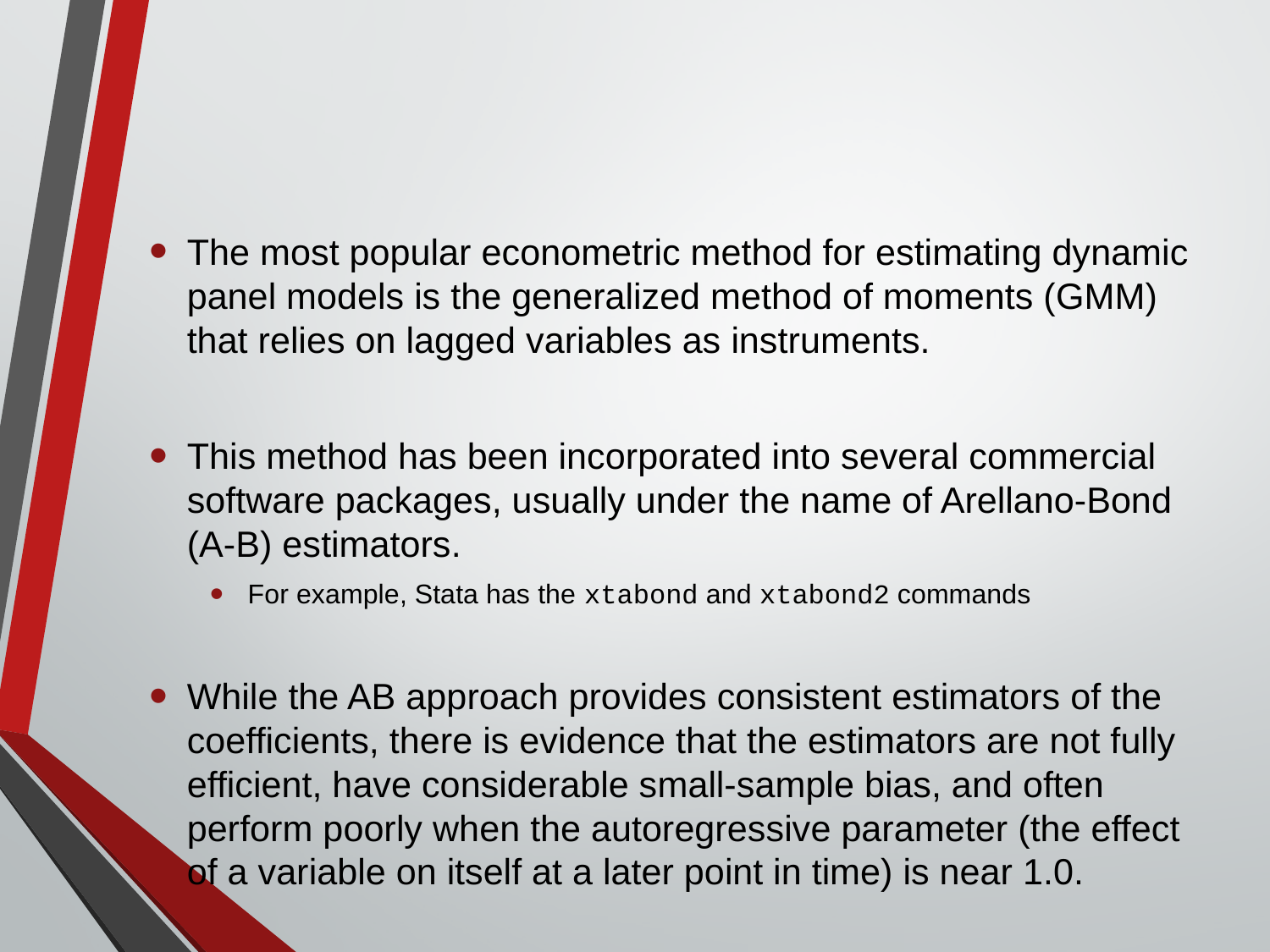

#
The most popular econometric method for estimating dynamic panel models is the generalized method of moments (GMM) that relies on lagged variables as instruments.

This method has been incorporated into several commercial software packages, usually under the name of Arellano-Bond (A-B) estimators.
For example, Stata has the xtabond and xtabond2 commands

While the AB approach provides consistent estimators of the coefficients, there is evidence that the estimators are not fully efficient, have considerable small-sample bias, and often perform poorly when the autoregressive parameter (the effect of a variable on itself at a later point in time) is near 1.0.